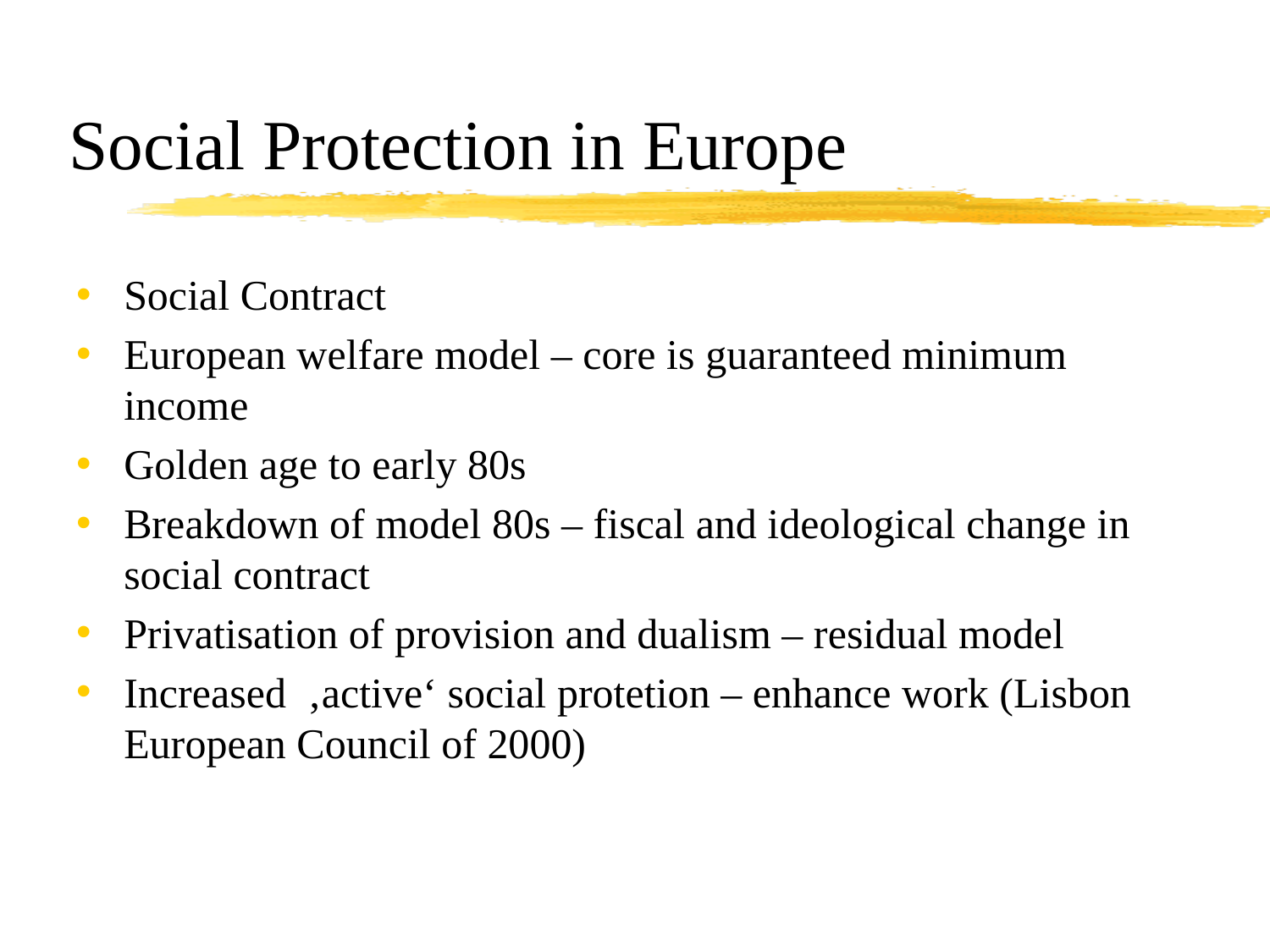

# Social Protection in Europe
Social Contract
European welfare model – core is guaranteed minimum income
Golden age to early 80s
Breakdown of model 80s – fiscal and ideological change in social contract
Privatisation of provision and dualism – residual model
Increased  ‚active‘ social protetion – enhance work (Lisbon European Council of 2000)